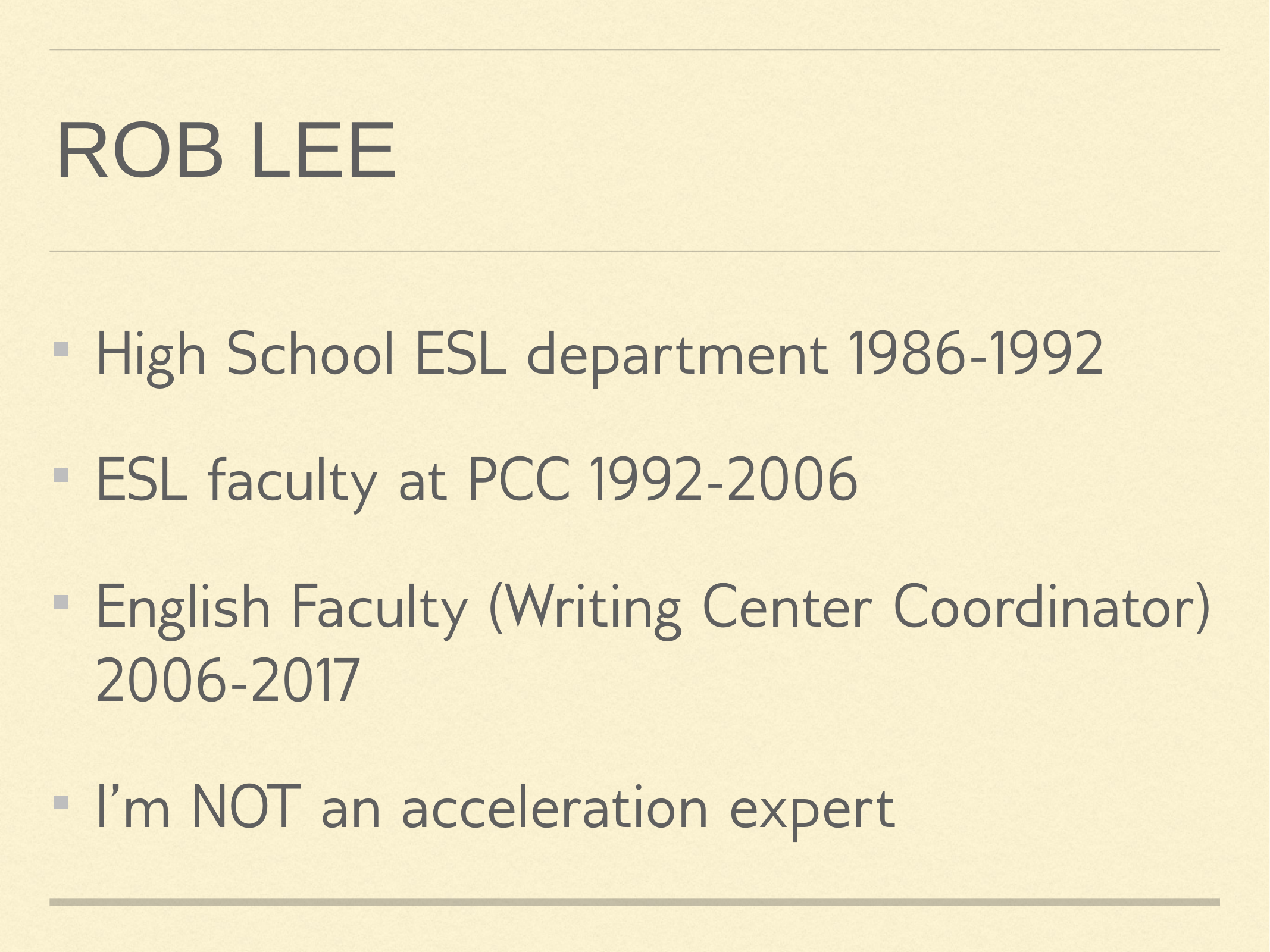

# Rob Lee
High School ESL department 1986-1992
ESL faculty at PCC 1992-2006
English Faculty (Writing Center Coordinator) 2006-2017
I’m NOT an acceleration expert